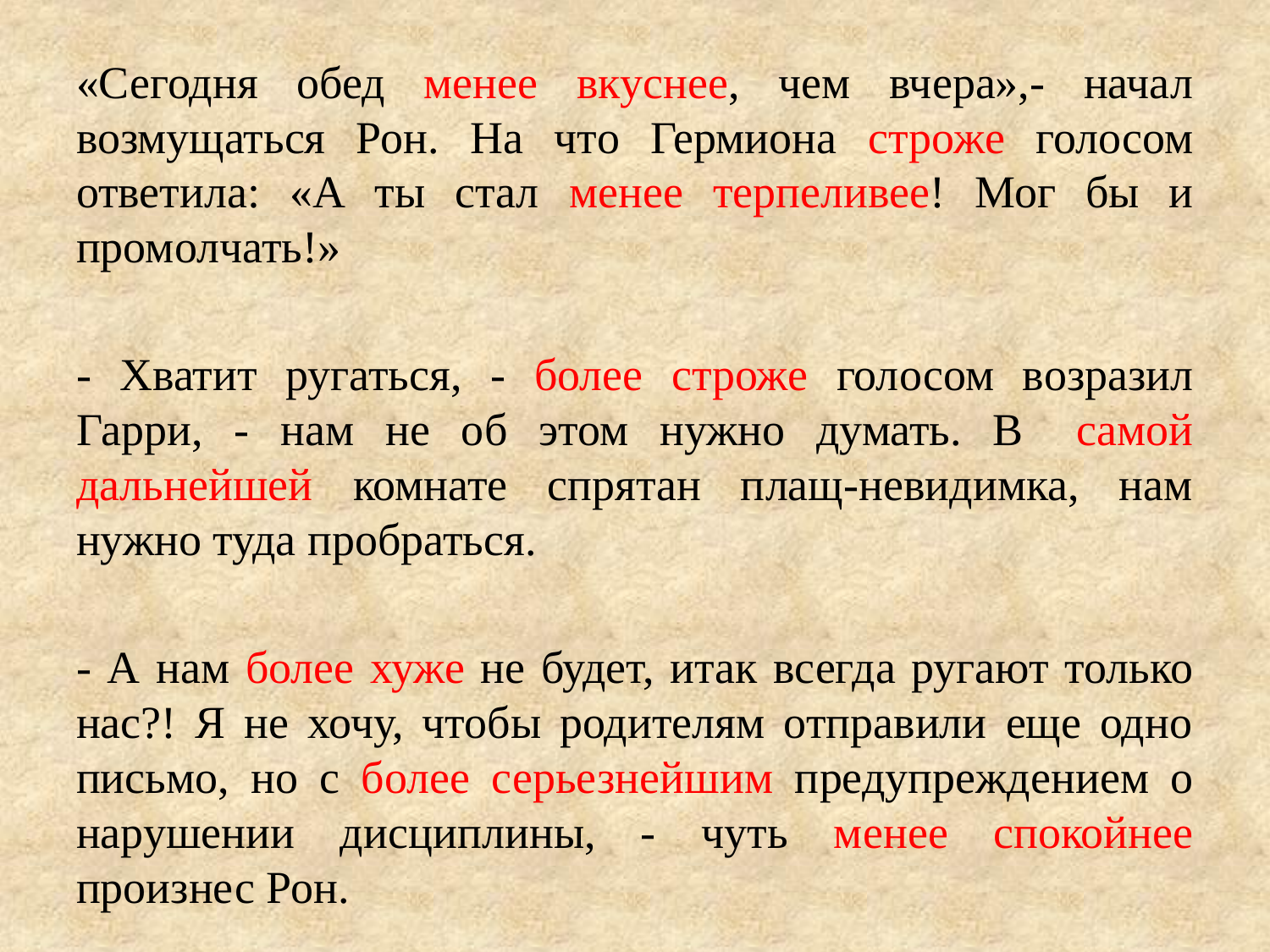

«Сегодня обед менее вкуснее, чем вчера»,- начал возмущаться Рон. На что Гермиона строже голосом ответила: «А ты стал менее терпеливее! Мог бы и промолчать!»

- Хватит ругаться, - более строже голосом возразил Гарри, - нам не об этом нужно думать. В 	самой дальнейшей комнате спрятан плащ-невидимка, нам нужно туда пробраться.

- А нам более хуже не будет, итак всегда ругают только нас?! Я не хочу, чтобы родителям отправили еще одно письмо, но с более серьезнейшим предупреждением о нарушении дисциплины, - чуть менее спокойнее произнес Рон.